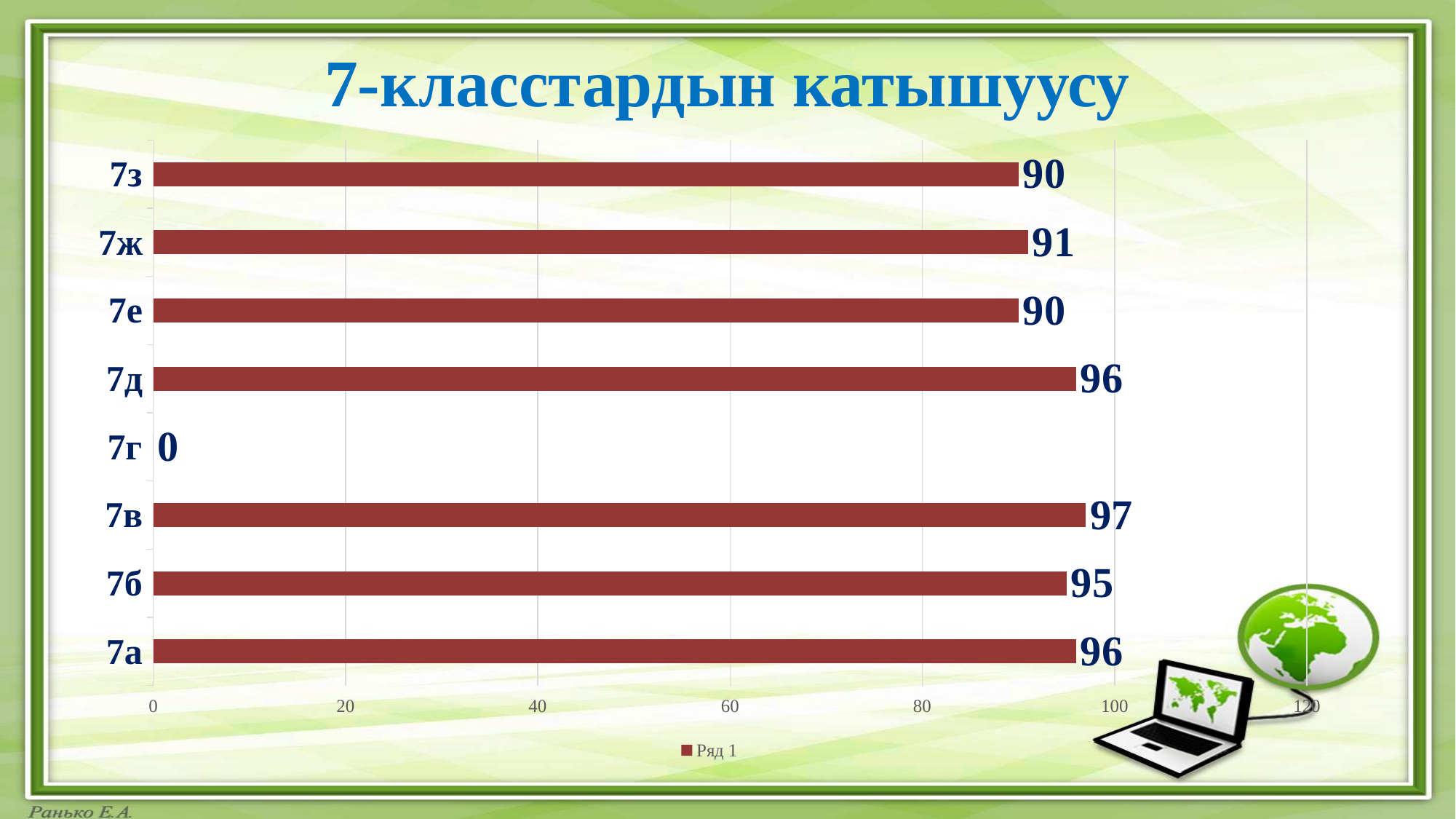

# 7-класстардын катышуусу

### Chart

| Category | Ряд 1 |
|---|---|
| 7а | 96.0 |
| 7б | 95.0 |
| 7в | 97.0 |
| 7г | 0.0 |
| 7д | 96.0 |
| 7е | 90.0 |
| 7ж | 91.0 |
| 7з | 90.0 |